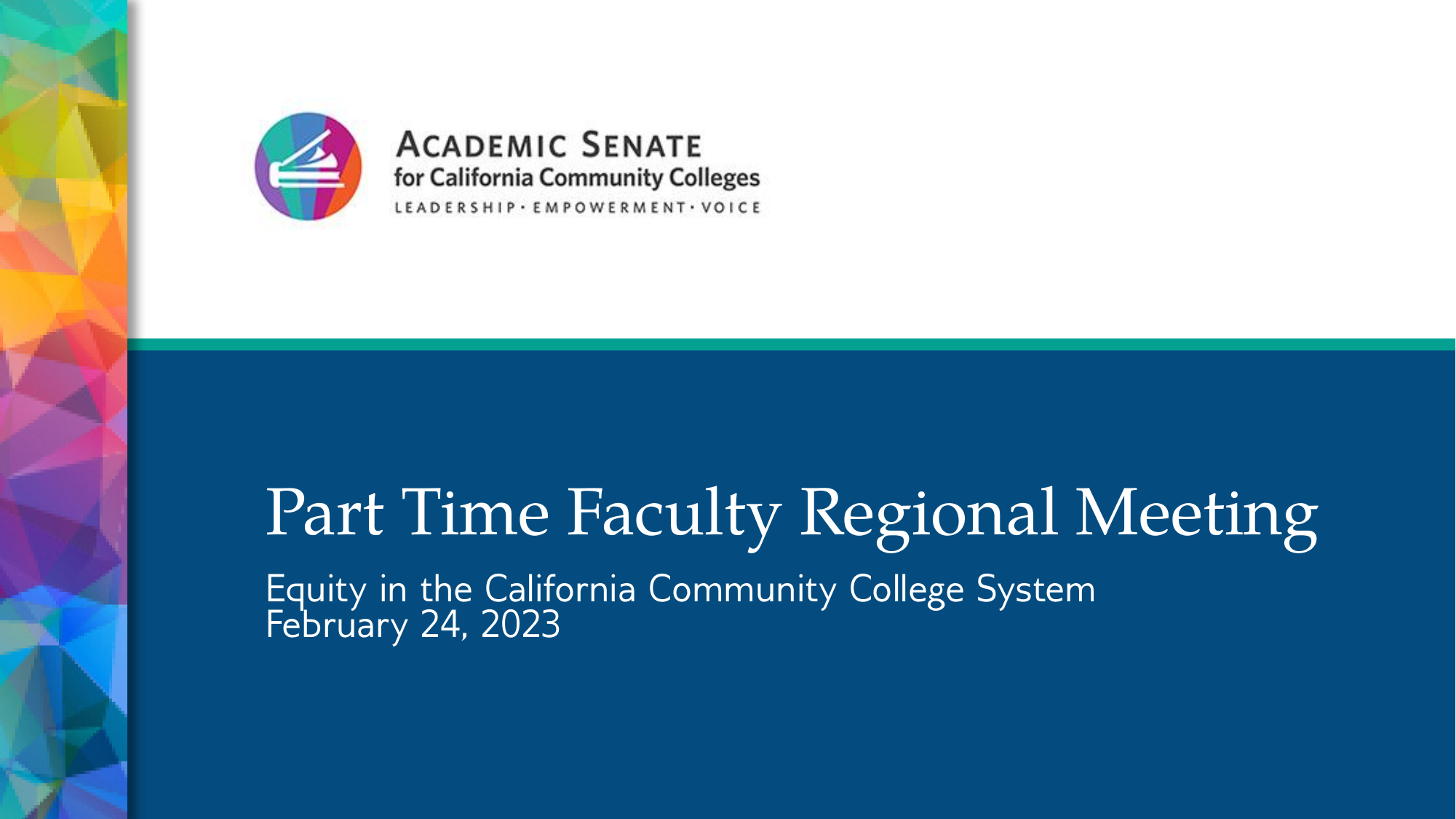

# Part Time Faculty Regional Meeting
Equity in the California Community College System
February 24, 2023